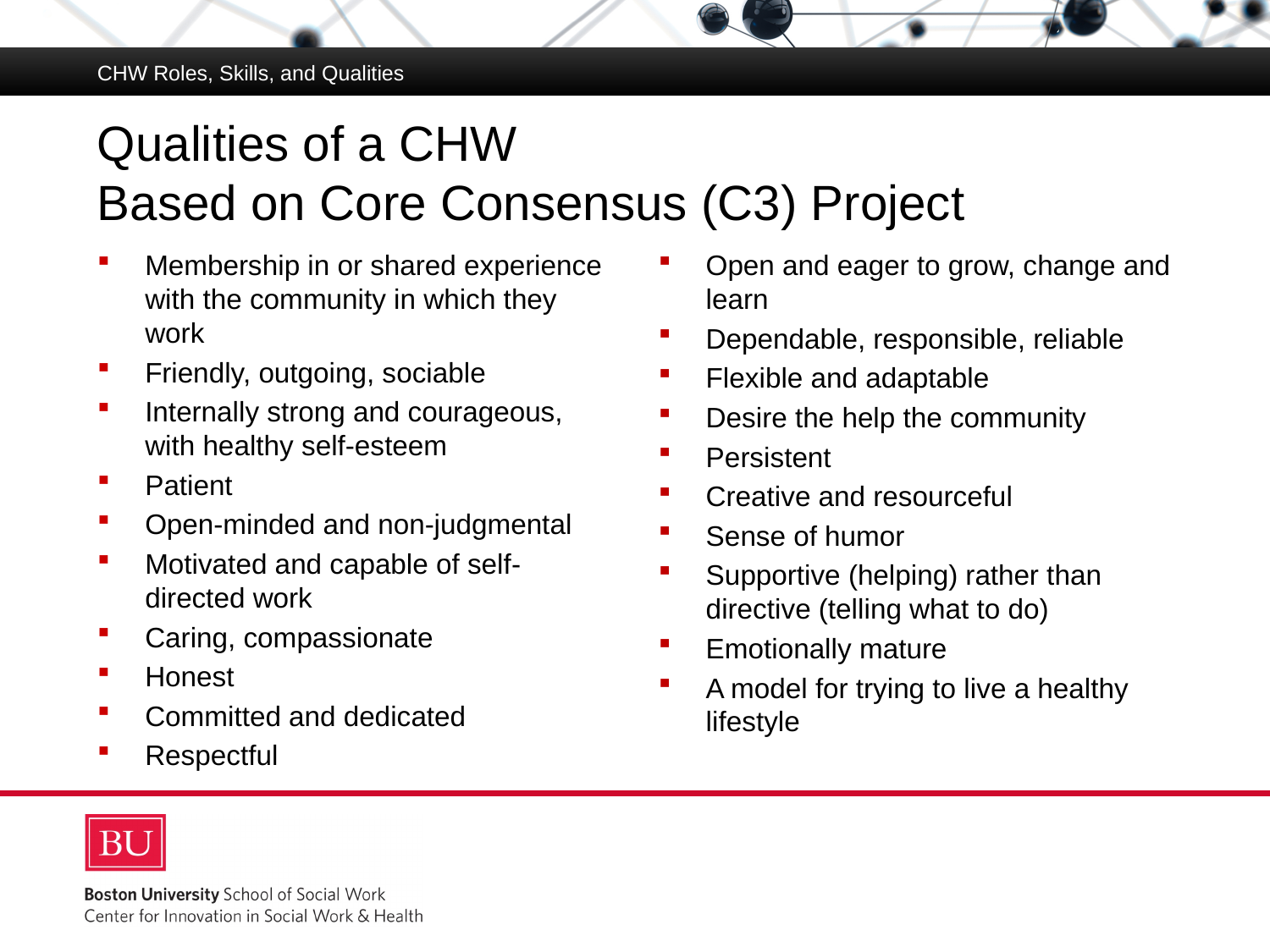

CHW Roles, Skills, and Qualities
# Qualities of a CHW Based on Core Consensus (C3) Project
Membership in or shared experience with the community in which they work
Friendly, outgoing, sociable
Internally strong and courageous, with healthy self-esteem
Patient
Open-minded and non-judgmental
Motivated and capable of self-directed work
Caring, compassionate
Honest
Committed and dedicated
Respectful

Open and eager to grow, change and learn
Dependable, responsible, reliable
Flexible and adaptable
Desire the help the community
Persistent
Creative and resourceful
Sense of humor
Supportive (helping) rather than directive (telling what to do)
Emotionally mature
A model for trying to live a healthy lifestyle